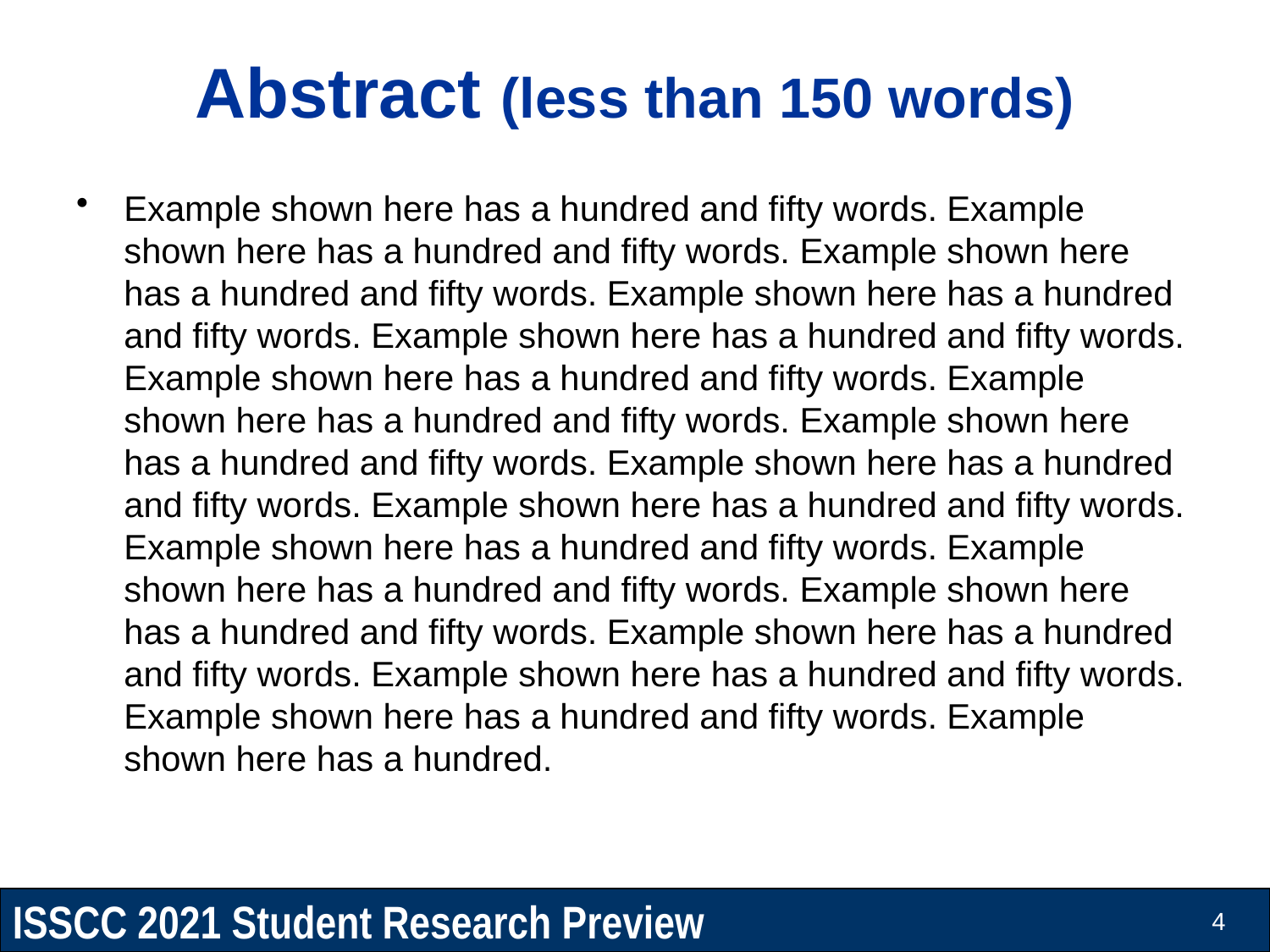

# Abstract (less than 150 words)
Example shown here has a hundred and fifty words. Example shown here has a hundred and fifty words. Example shown here has a hundred and fifty words. Example shown here has a hundred and fifty words. Example shown here has a hundred and fifty words. Example shown here has a hundred and fifty words. Example shown here has a hundred and fifty words. Example shown here has a hundred and fifty words. Example shown here has a hundred and fifty words. Example shown here has a hundred and fifty words. Example shown here has a hundred and fifty words. Example shown here has a hundred and fifty words. Example shown here has a hundred and fifty words. Example shown here has a hundred and fifty words. Example shown here has a hundred and fifty words. Example shown here has a hundred and fifty words. Example shown here has a hundred.
4